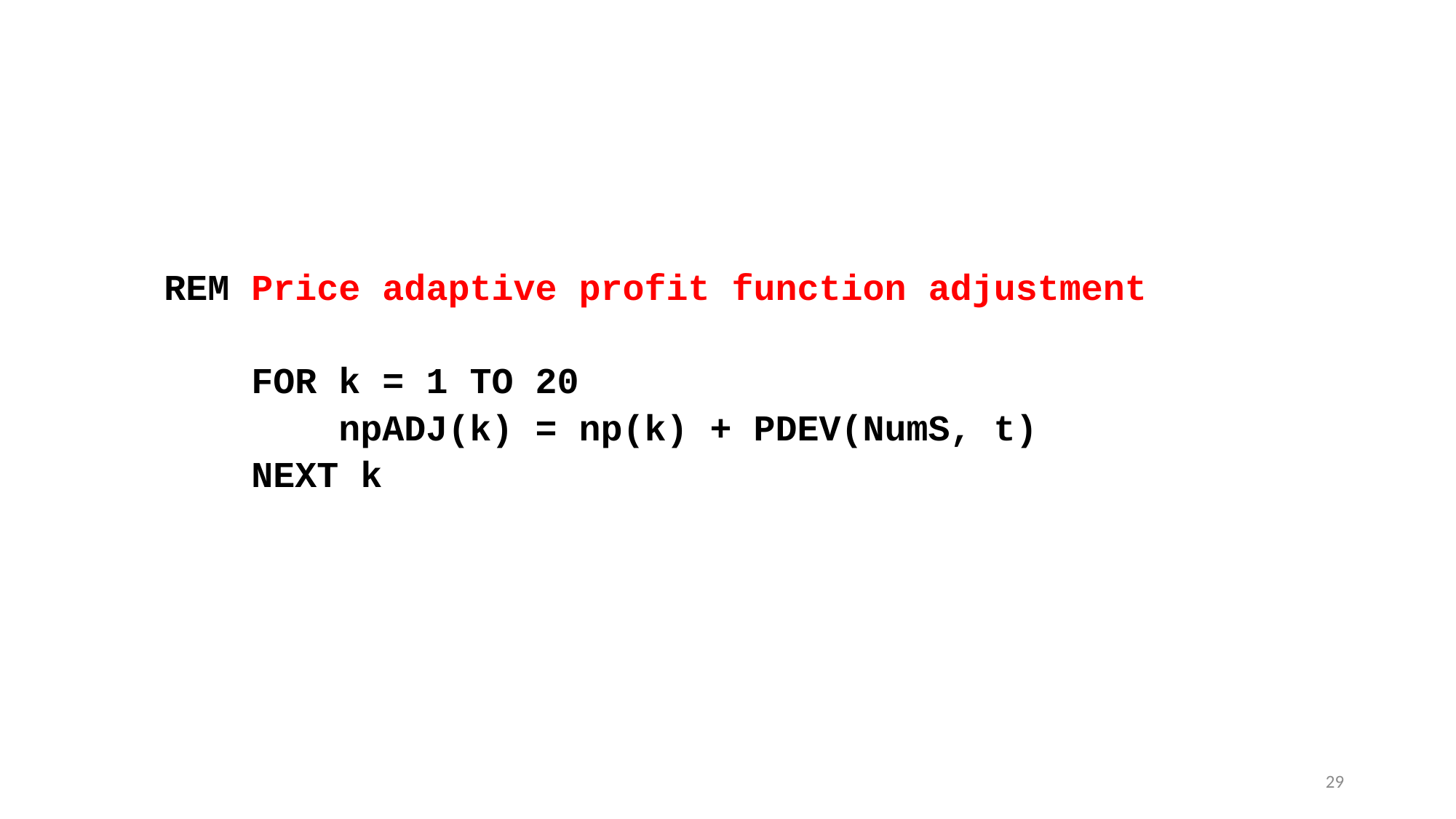

REM Price adaptive profit function adjustment

    FOR k = 1 TO 20
        npADJ(k) = np(k) + PDEV(NumS, t)
    NEXT k
29